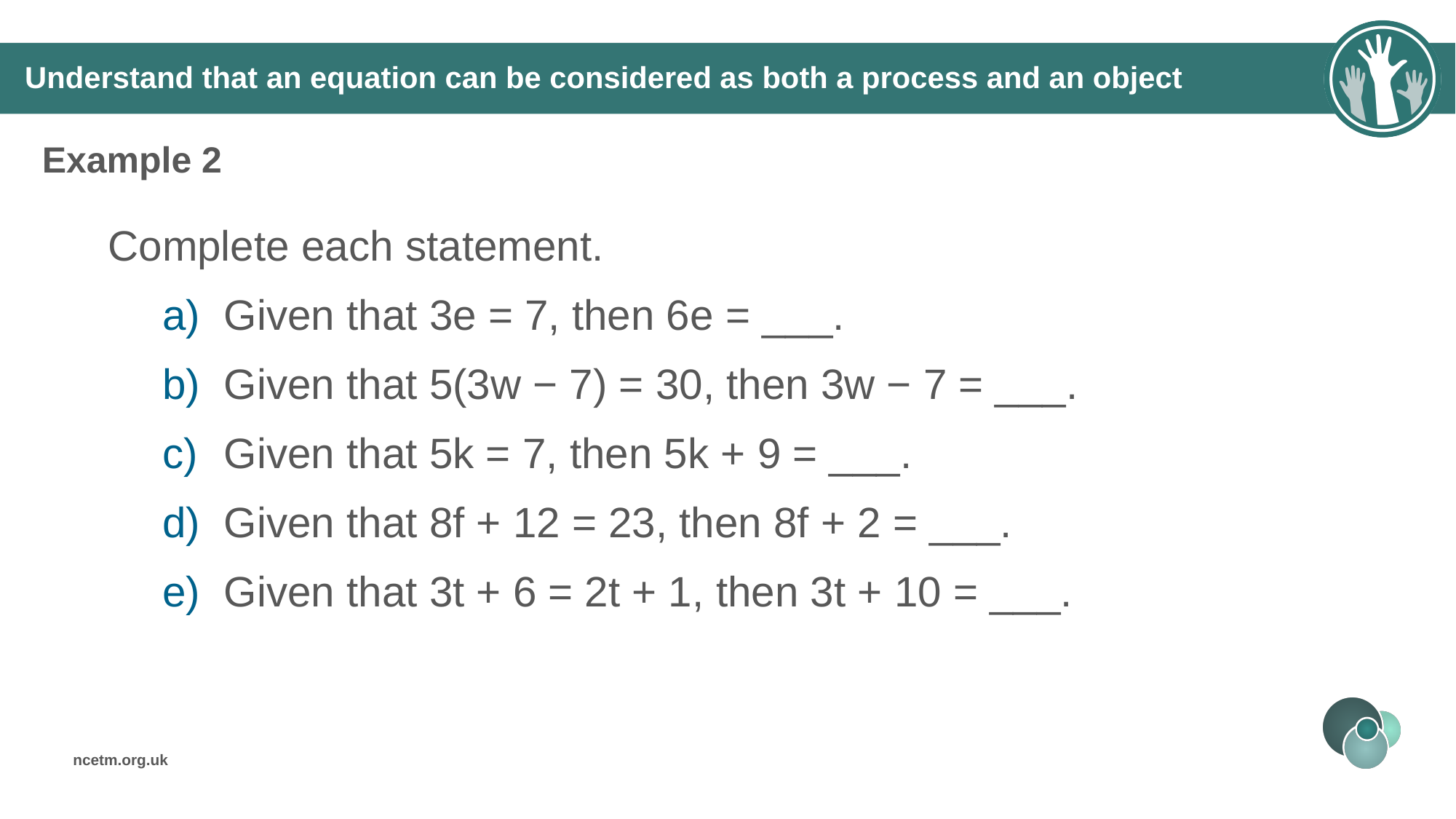

# Understand that an equation can be considered as both a process and an object
Example 2
Complete each statement.
Given that 3e = 7, then 6e = ___.
Given that 5(3w − 7) = 30, then 3w − 7 = ___.
Given that 5k = 7, then 5k + 9 = ___.
Given that 8f + 12 = 23, then 8f + 2 = ___.
Given that 3t + 6 = 2t + 1, then 3t + 10 = ___.